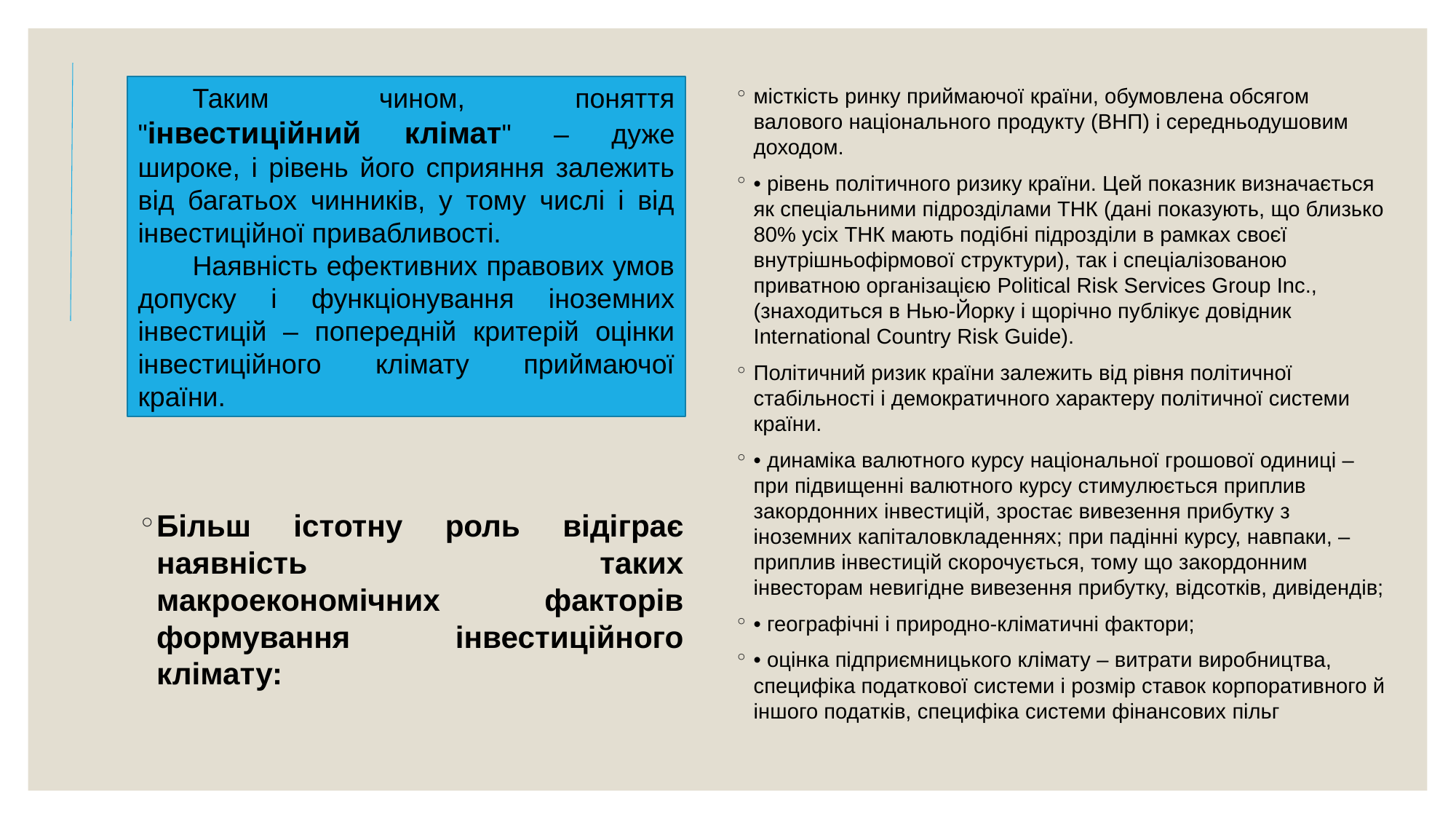

Таким чином, поняття "інвестиційний клімат" – дуже широке, і рівень його сприяння залежить від багатьох чинників, у тому числі і від інвестиційної привабливості.
Наявність ефективних правових умов допуску і функціонування іноземних інвестицій – попередній критерій оцінки інвестиційного клімату приймаючої країни.
місткість ринку приймаючої країни, обумовлена обсягом валового національного продукту (ВНП) і середньодушовим доходом.
• рівень політичного ризику країни. Цей показник визначається як спеціальними підрозділами ТНК (дані показують, що близько 80% усіх ТНК мають подібні підрозділи в рамках своєї внутрішньофірмової структури), так і спеціалізованою приватною організацією Political Risk Services Group Inc., (знаходиться в Нью-Йорку і щорічно публікує довідник International Country Risk Guide).
Політичний ризик країни залежить від рівня політичної стабільності і демократичного характеру політичної системи країни.
• динаміка валютного курсу національної грошової одиниці – при підвищенні валютного курсу стимулюється приплив закордонних інвестицій, зростає вивезення прибутку з іноземних капіталовкладеннях; при падінні курсу, навпаки, – приплив інвестицій скорочується, тому що закордонним інвесторам невигідне вивезення прибутку, відсотків, дивідендів;
• географічні і природно-кліматичні фактори;
• оцінка підприємницького клімату – витрати виробництва, специфіка податкової системи і розмір ставок корпоративного й іншого податків, специфіка системи фінансових пільг

Більш істотну роль відіграє наявність таких макроекономічних факторів формування інвестиційного клімату: